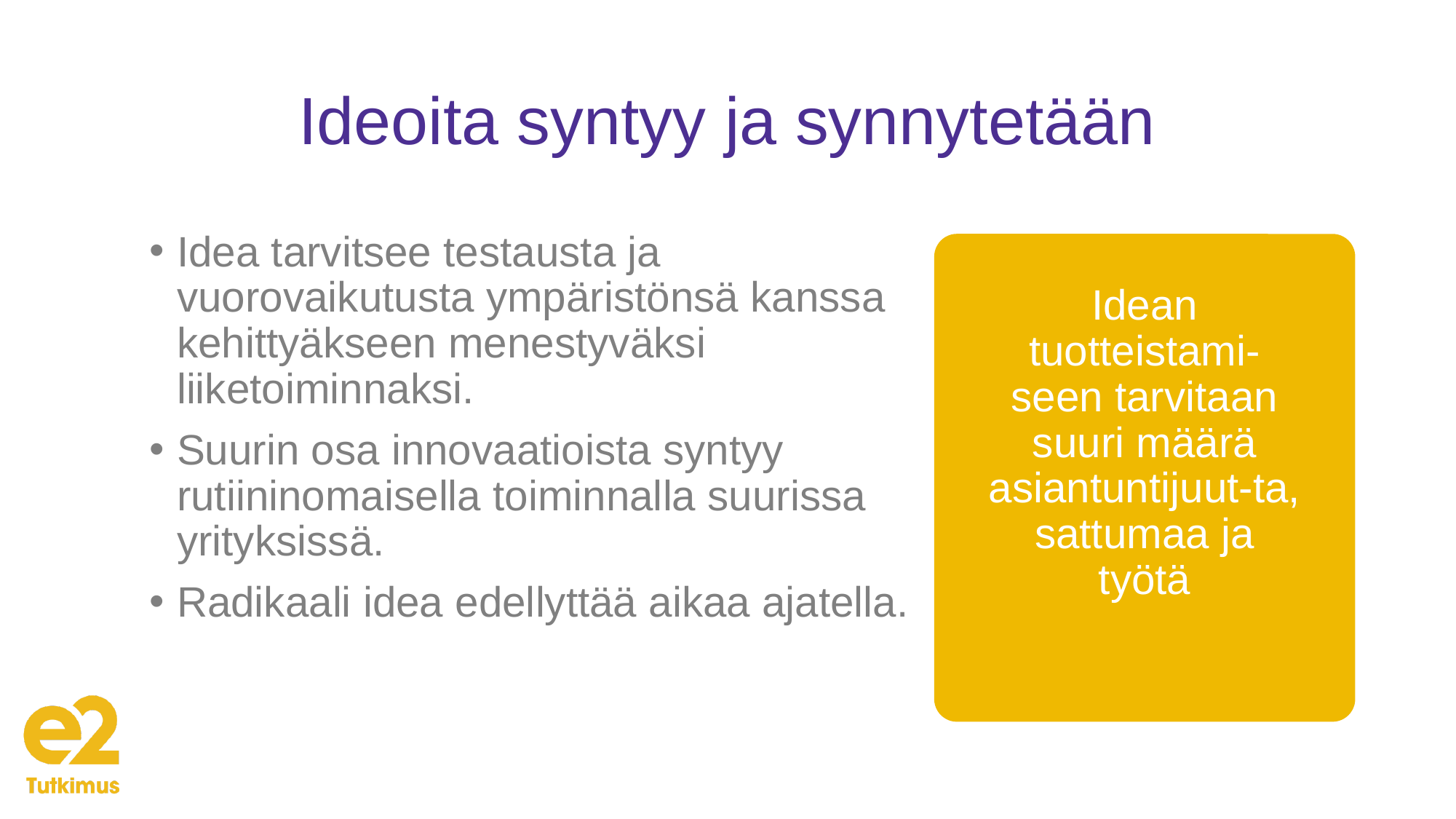

# Ideoita syntyy ja synnytetään
Idea tarvitsee testausta ja vuorovaikutusta ympäristönsä kanssa kehittyäkseen menestyväksi liiketoiminnaksi.
Suurin osa innovaatioista syntyy rutiininomaisella toiminnalla suurissa yrityksissä.
Radikaali idea edellyttää aikaa ajatella.

Idean tuotteistami-seen tarvitaan suuri määrä asiantuntijuut-ta, sattumaa ja työtä